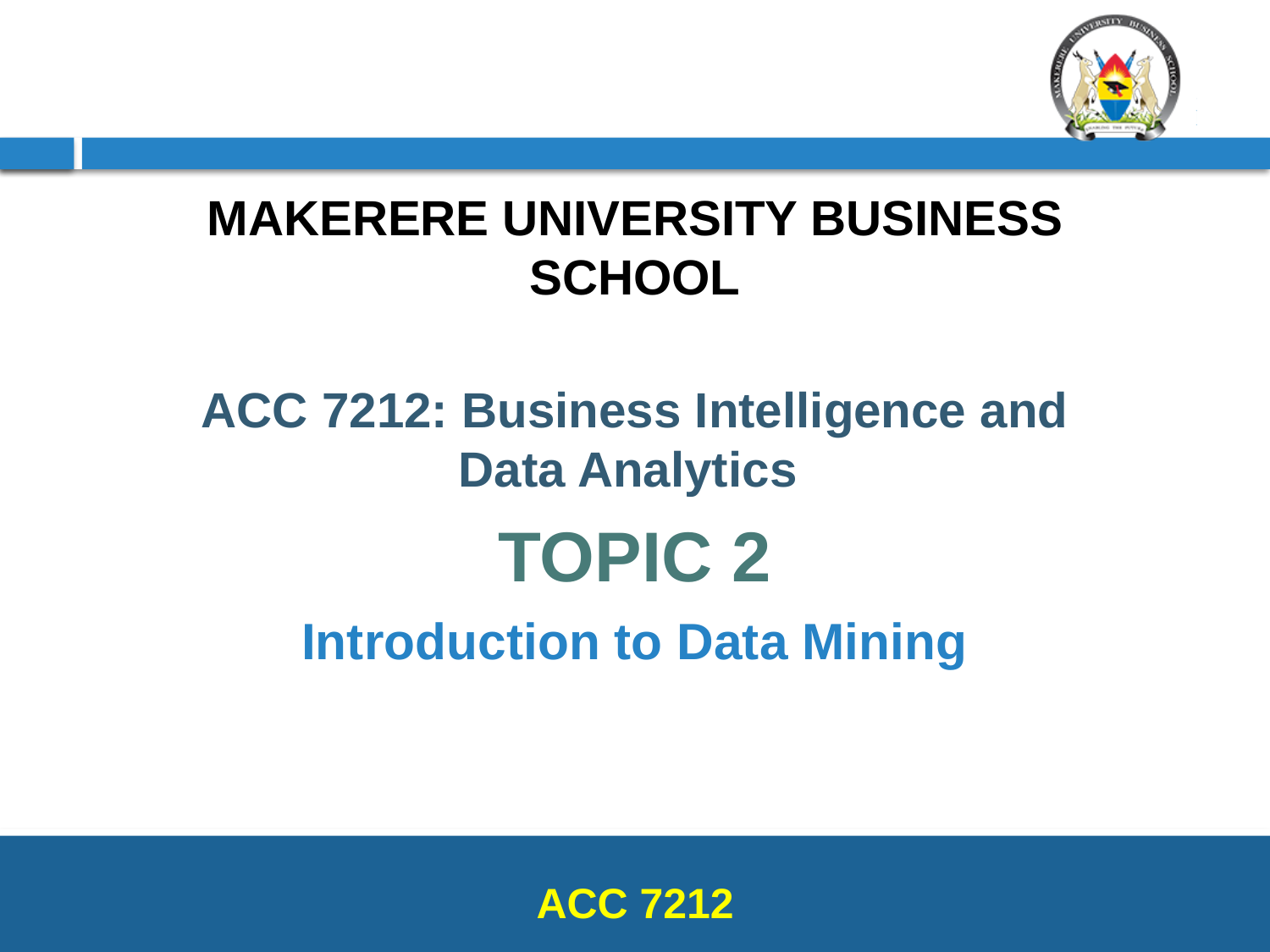

ACC 7212: Business Intelligence and Data Analytics
TOPIC 2
Introduction to Data Mining
ACC 7212